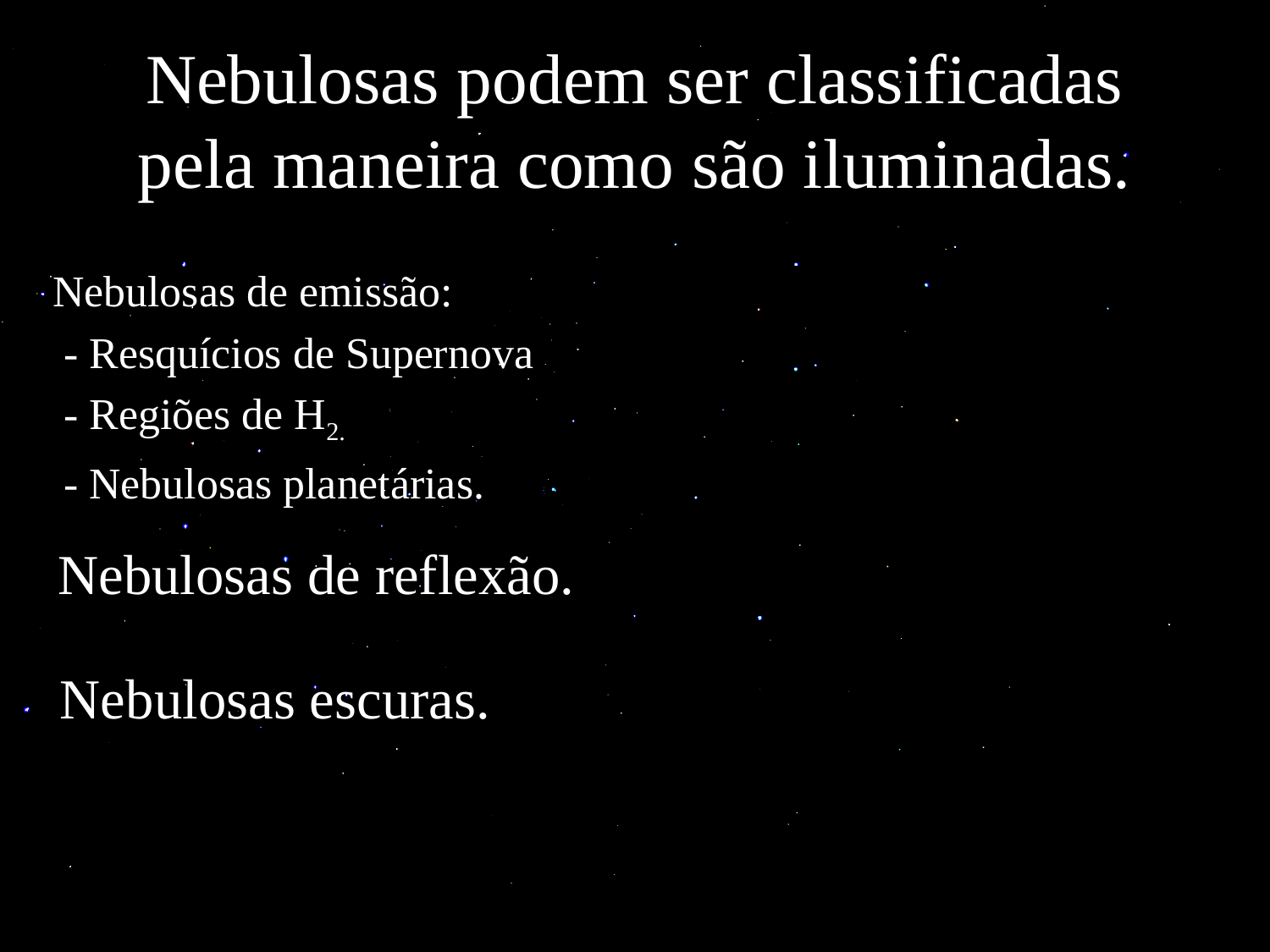

# Nebulosas podem ser classificadas pela maneira como são iluminadas.
Nebulosas de emissão:
 - Resquícios de Supernova
 - Regiões de H2.
 - Nebulosas planetárias.
Nebulosas de reflexão.
 Nebulosas escuras.